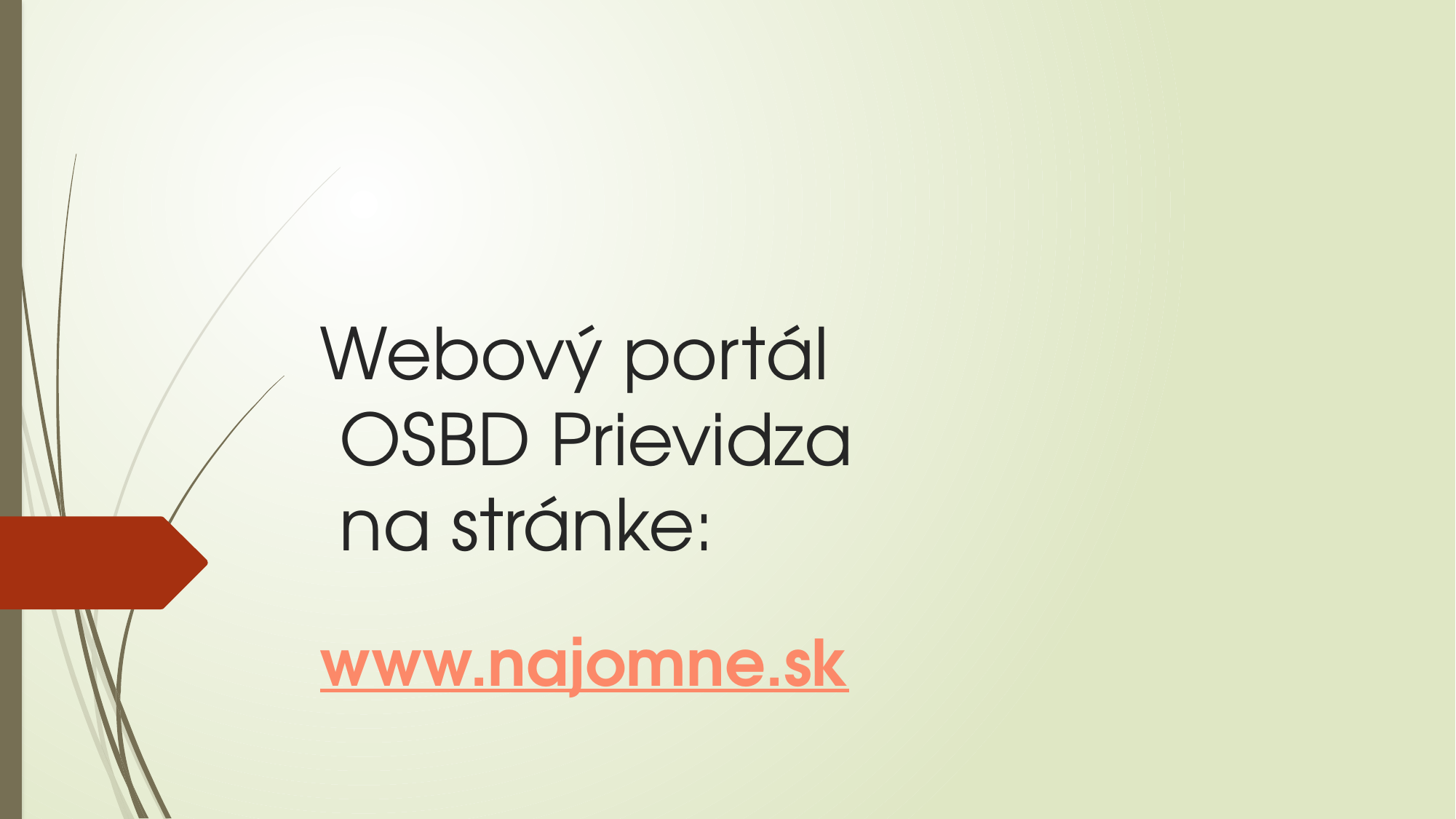

# Webový portál OSBD Prievidza na stránke:

www.najomne.sk